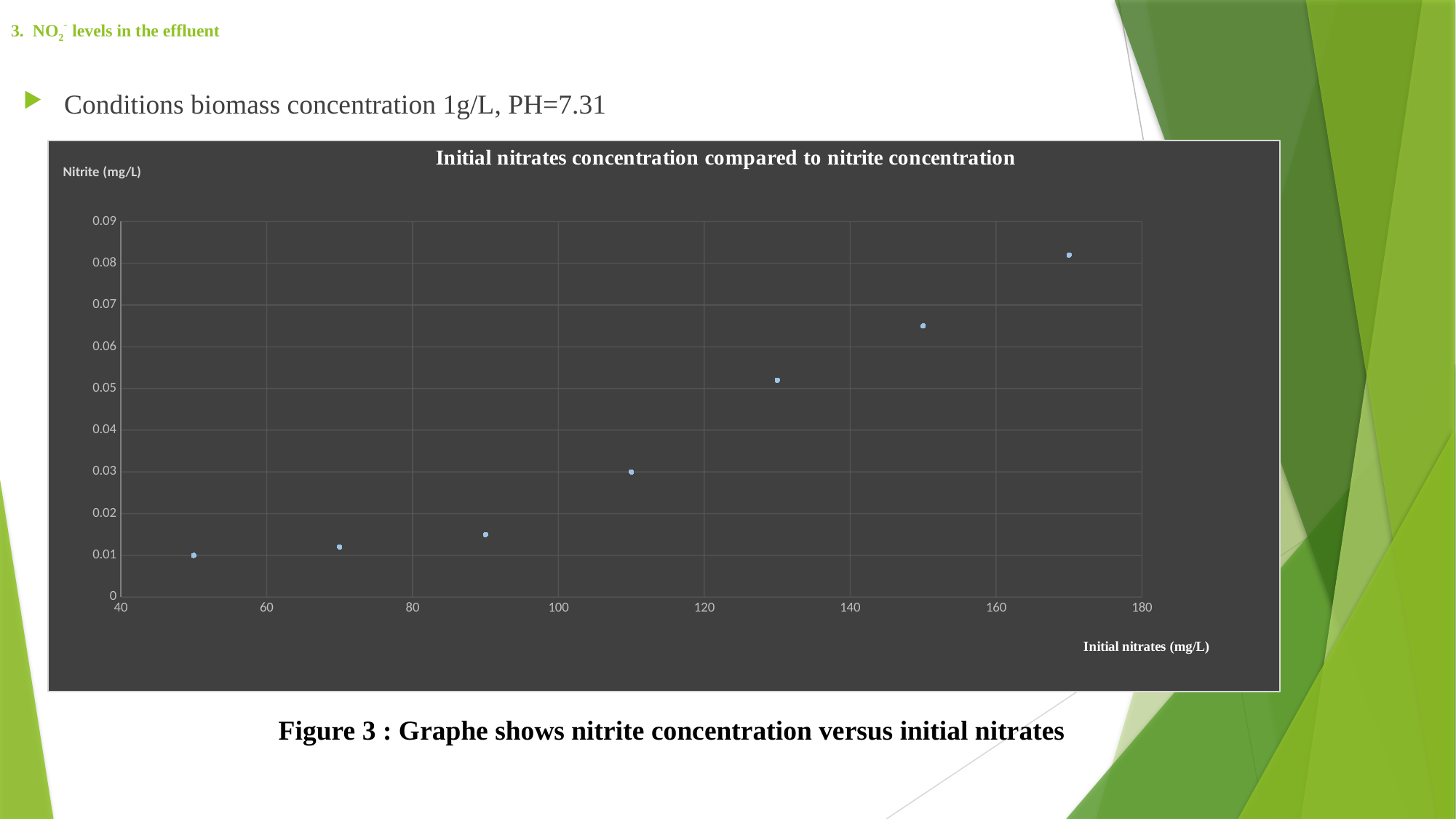

# 3.  NO2ˉ  levels in the effluent
Conditions biomass concentration 1g/L, PH=7.31

Figure 3 : Graphe shows nitrite concentration versus initial nitrates

### Chart: Nitrite (mg/L)

| Category | Nitrite (mg/L) |
|---|---|